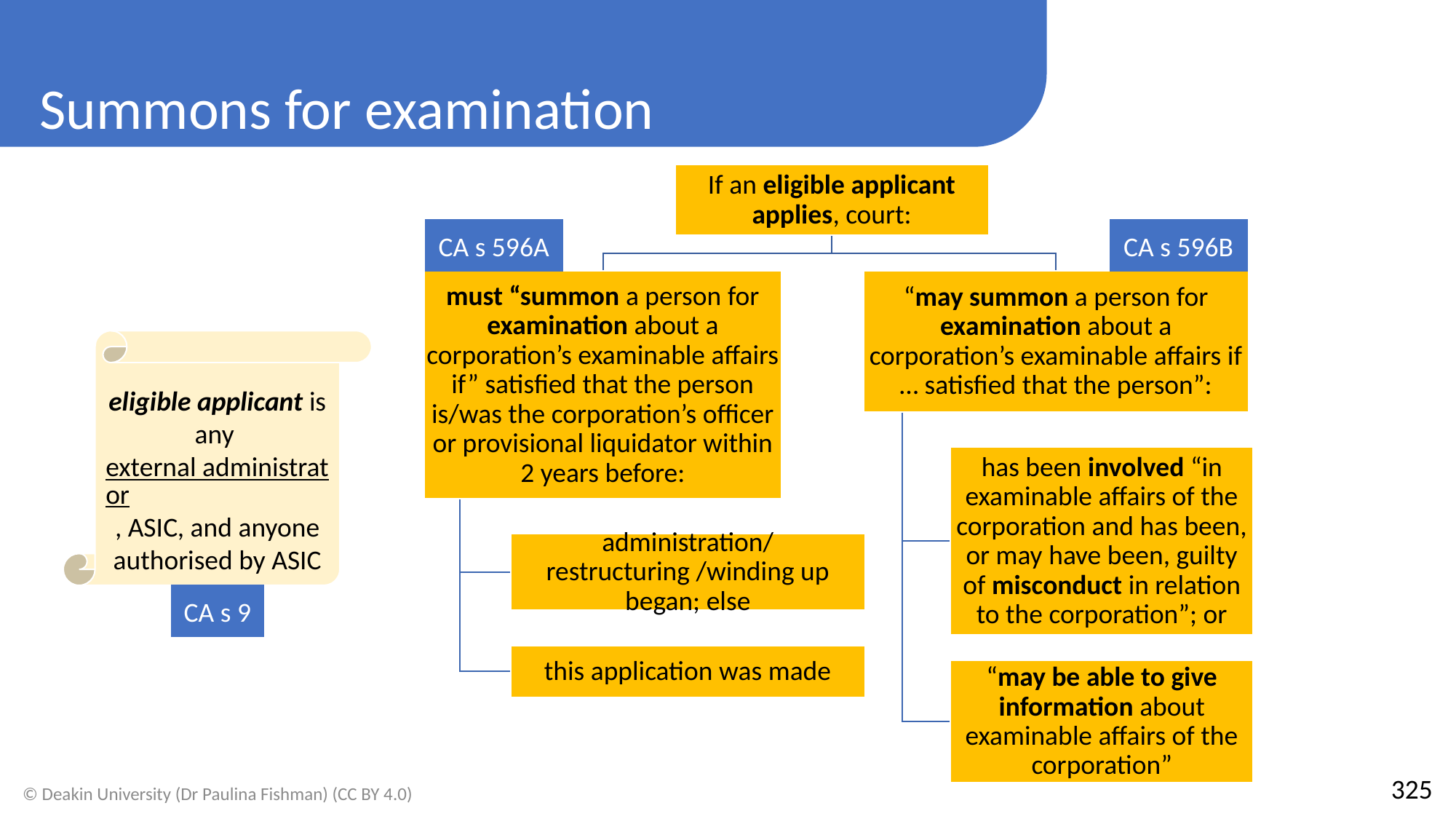

Summons for examination
If an eligible applicant applies, court:
must “summon a person for examination about a corporation’s examinable affairs if” satisfied that the person is/was the corporation’s officer or provisional liquidator within 2 years before:
administration/restructuring /winding up began; else
this application was made
“may summon a person for examination about a corporation’s examinable affairs if … satisfied that the person”:
has been involved “in examinable affairs of the corporation and has been, or may have been, guilty of misconduct in relation to the corporation”; or
“may be able to give information about examinable affairs of the corporation”
CA s 596A
CA s 596B
eligible applicant is any external administrator, ASIC, and anyone authorised by ASIC
CA s 9
325
© Deakin University (Dr Paulina Fishman) (CC BY 4.0)